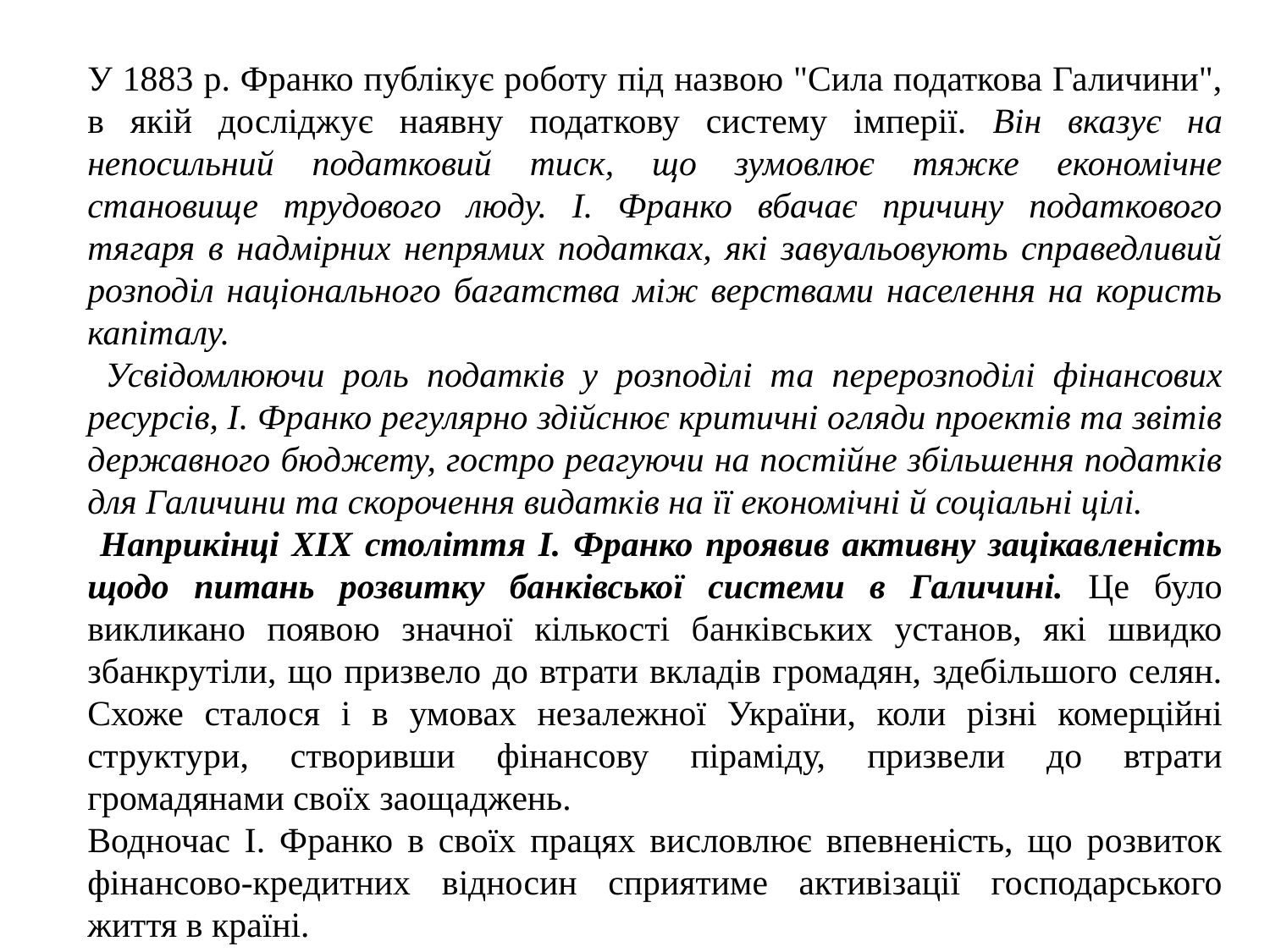

У 1883 р. Франко публікує роботу під назвою "Сила податкова Галичини", в якій досліджує наявну податкову систему імперії. Він вказує на непосильний податковий тиск, що зумовлює тяжке економічне становище трудового люду. І. Франко вбачає причину податкового тягаря в надмірних непрямих податках, які завуальовують справедливий розподіл національного багатства між верствами населення на користь капіталу.
 Усвідомлюючи роль податків у розподілі та перерозподілі фінансових ресурсів, І. Франко регулярно здійснює критичні огляди проектів та звітів державного бюджету, гостро реагуючи на постійне збільшення податків для Галичини та скорочення видатків на її економічні й соціальні цілі.
 Наприкінці XIX століття І. Франко проявив активну зацікавленість щодо питань розвитку банківської системи в Галичині. Це було викликано появою значної кількості банківських установ, які швидко збанкрутіли, що призвело до втрати вкладів громадян, здебільшого селян. Схоже сталося і в умовах незалежної України, коли різні комерційні структури, створивши фінансову піраміду, призвели до втрати громадянами своїх заощаджень.
Водночас І. Франко в своїх працях висловлює впевненість, що розвиток фінансово-кредитних відносин сприятиме активізації господарського життя в країні.